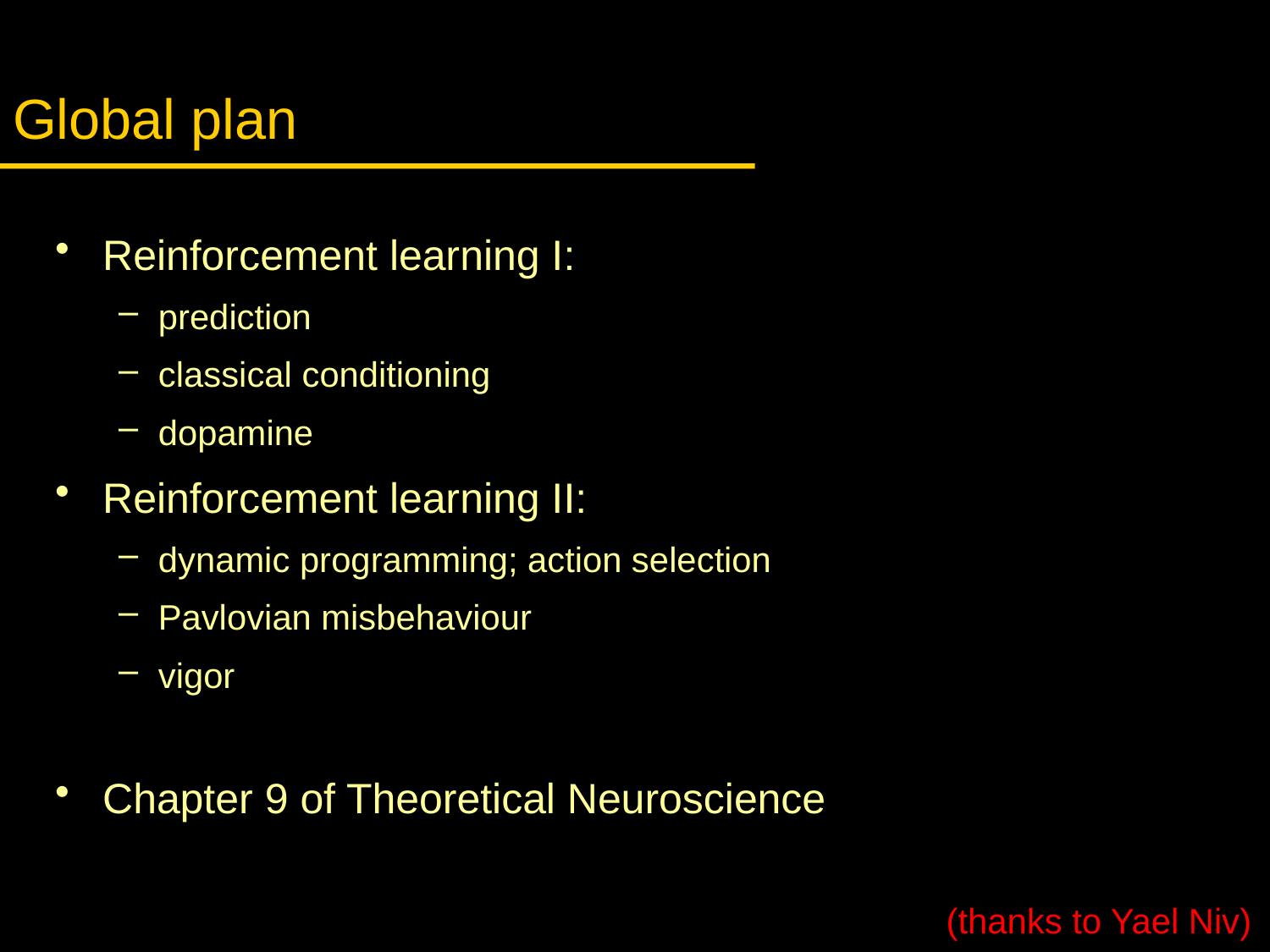

# Global plan
Reinforcement learning I:
prediction
classical conditioning
dopamine
Reinforcement learning II:
dynamic programming; action selection
Pavlovian misbehaviour
vigor

Chapter 9 of Theoretical Neuroscience
(thanks to Yael Niv)